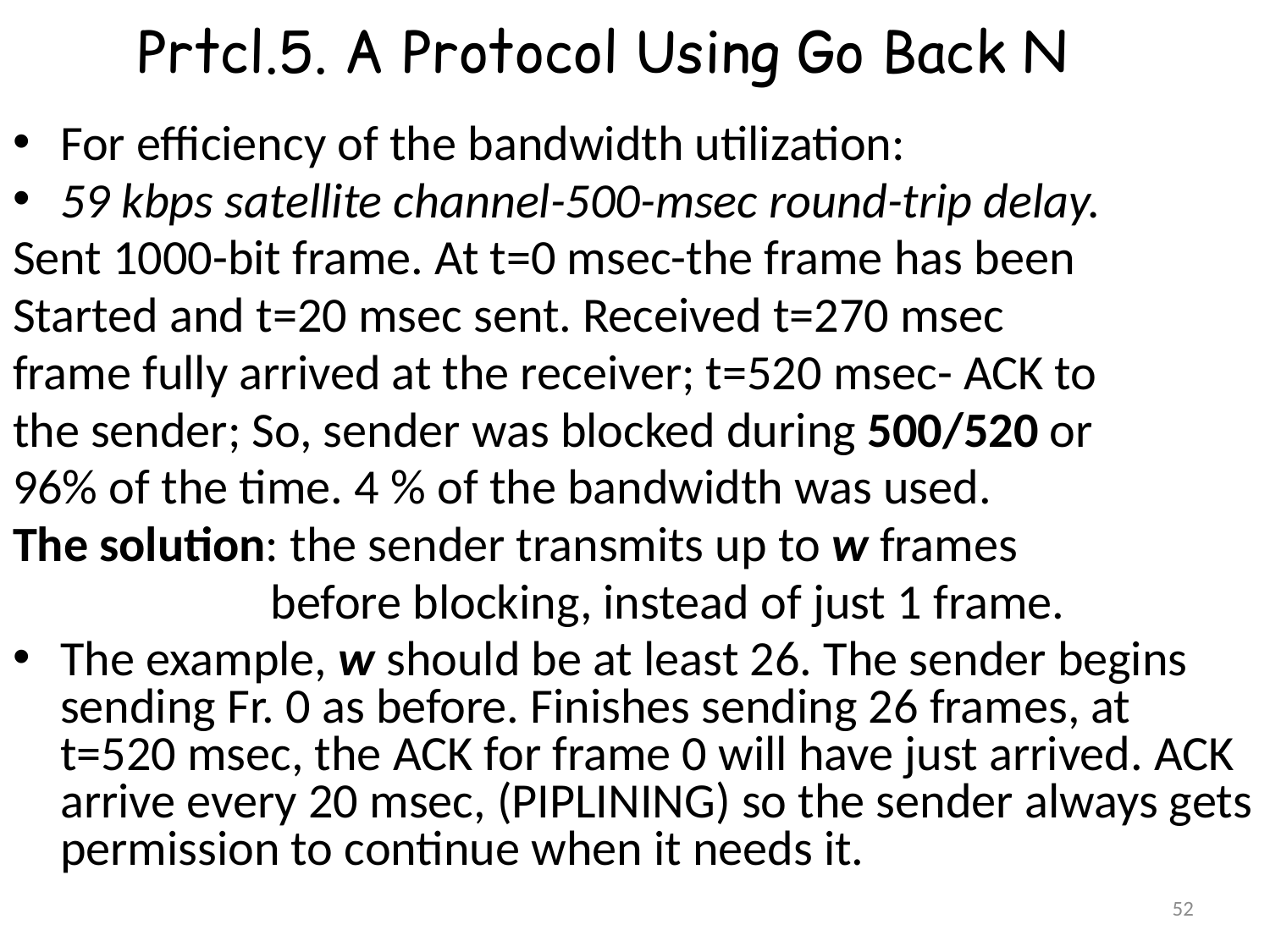

# Prtcl.5. A Protocol Using Go Back N
For efficiency of the bandwidth utilization:
59 kbps satellite channel-500-msec round-trip delay.
Sent 1000-bit frame. At t=0 msec-the frame has been
Started and t=20 msec sent. Received t=270 msec
frame fully arrived at the receiver; t=520 msec- ACK to
the sender; So, sender was blocked during 500/520 or
96% of the time. 4 % of the bandwidth was used.
The solution: the sender transmits up to w frames
                       before blocking, instead of just 1 frame.
The example, w should be at least 26. The sender begins sending Fr. 0 as before. Finishes sending 26 frames, at t=520 msec, the ACK for frame 0 will have just arrived. ACK arrive every 20 msec, (PIPLINING) so the sender always gets permission to continue when it needs it.
52